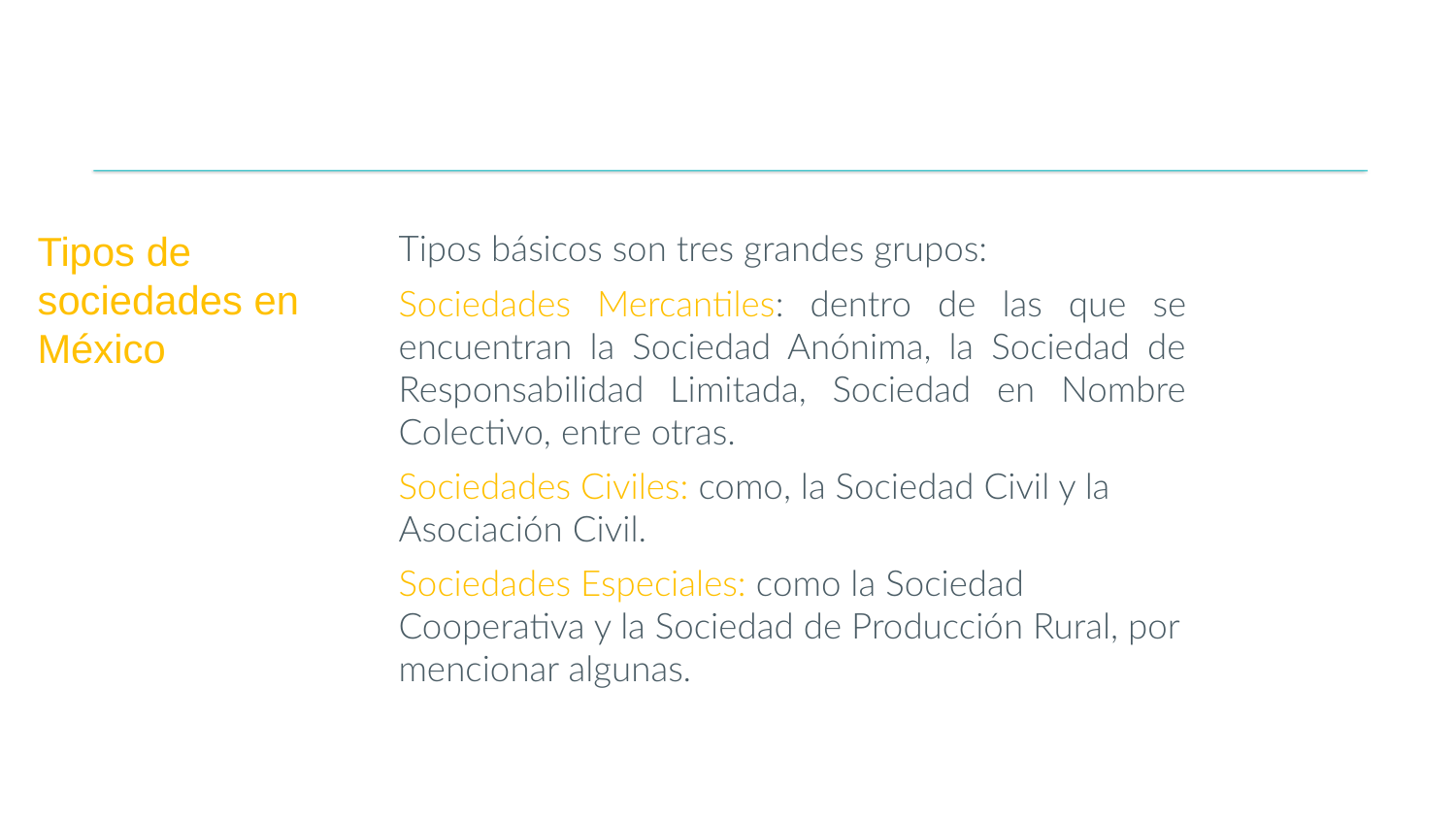

# Tipos de sociedades en México
Tipos básicos son tres grandes grupos:
Sociedades Mercantiles: dentro de las que se encuentran la Sociedad Anónima, la Sociedad de Responsabilidad Limitada, Sociedad en Nombre Colectivo, entre otras.
Sociedades Civiles: como, la Sociedad Civil y la Asociación Civil.
Sociedades Especiales: como la Sociedad Cooperativa y la Sociedad de Producción Rural, por mencionar algunas.